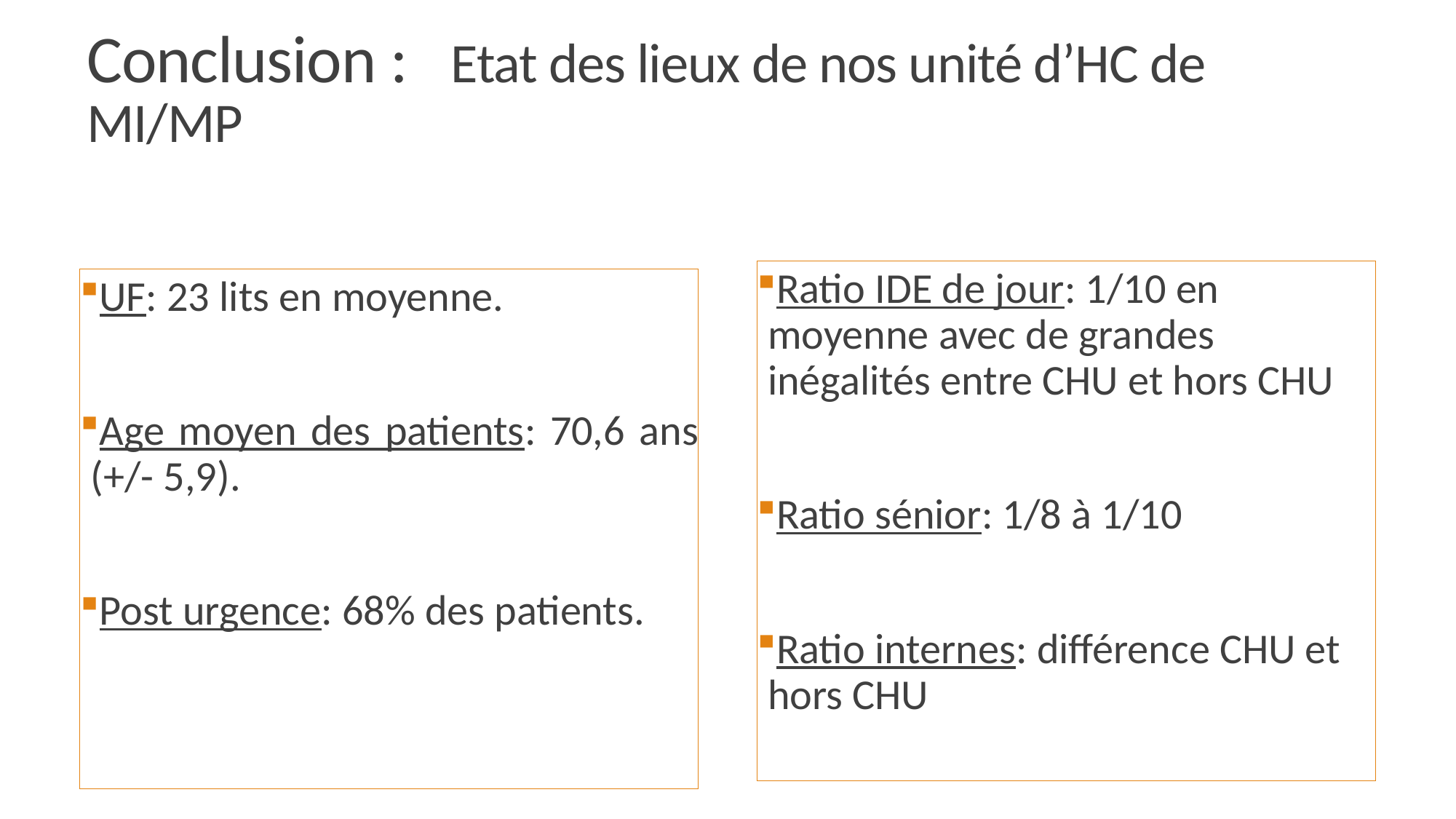

# Conclusion :   Etat des lieux de nos unité d’HC de MI/MP
Ratio IDE de jour: 1/10 en moyenne avec de grandes inégalités entre CHU et hors CHU

Ratio sénior: 1/8 à 1/10

Ratio internes: différence CHU et hors CHU

UF: 23 lits en moyenne.

Age moyen des patients: 70,6 ans (+/- 5,9).

Post urgence: 68% des patients.